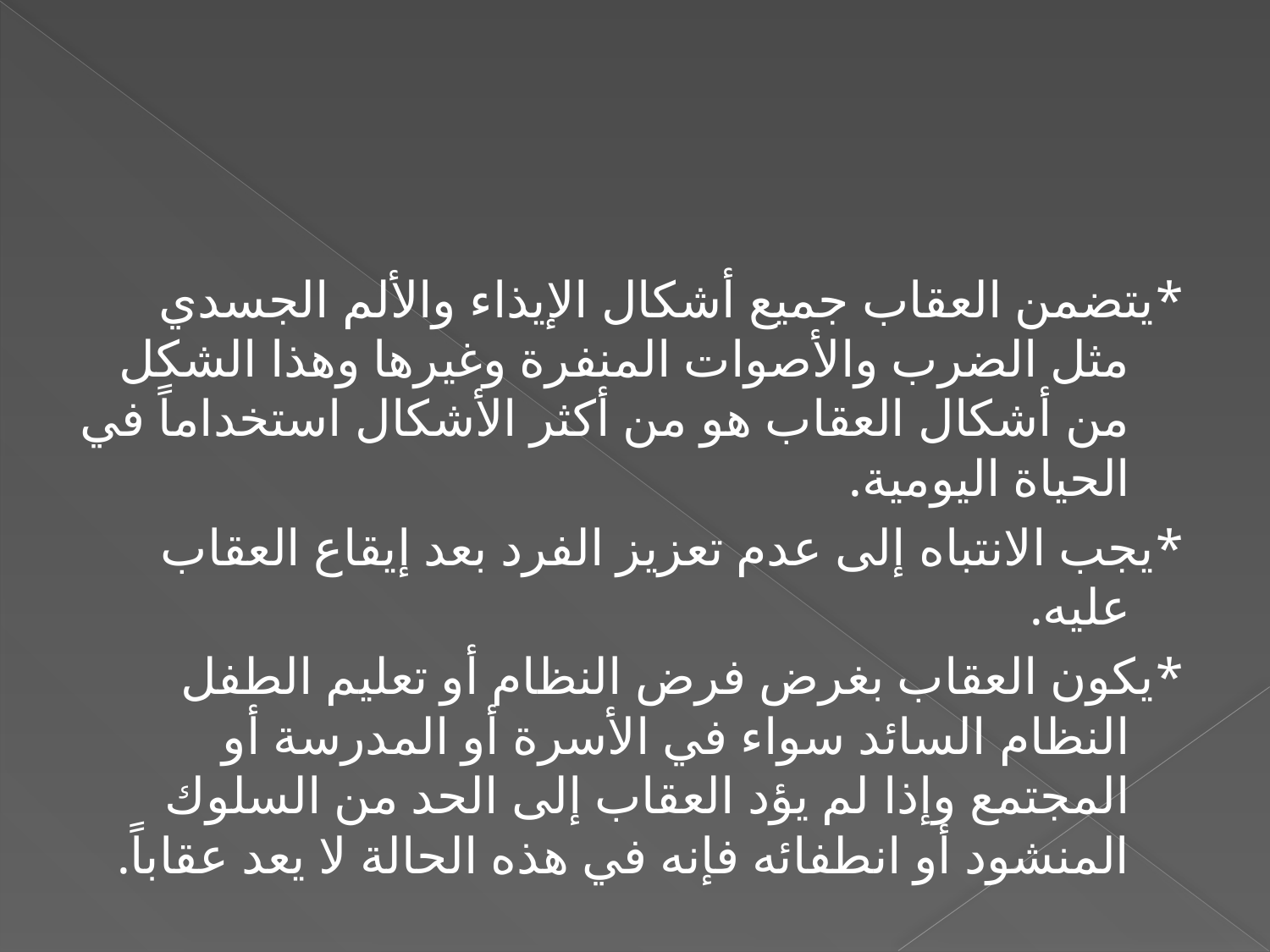

#
*يتضمن العقاب جميع أشكال الإيذاء والألم الجسدي مثل الضرب والأصوات المنفرة وغيرها وهذا الشكل من أشكال العقاب هو من أكثر الأشكال استخداماً في الحياة اليومية.
*يجب الانتباه إلى عدم تعزيز الفرد بعد إيقاع العقاب عليه.
*يكون العقاب بغرض فرض النظام أو تعليم الطفل النظام السائد سواء في الأسرة أو المدرسة أو المجتمع وإذا لم يؤد العقاب إلى الحد من السلوك المنشود أو انطفائه فإنه في هذه الحالة لا يعد عقاباً.